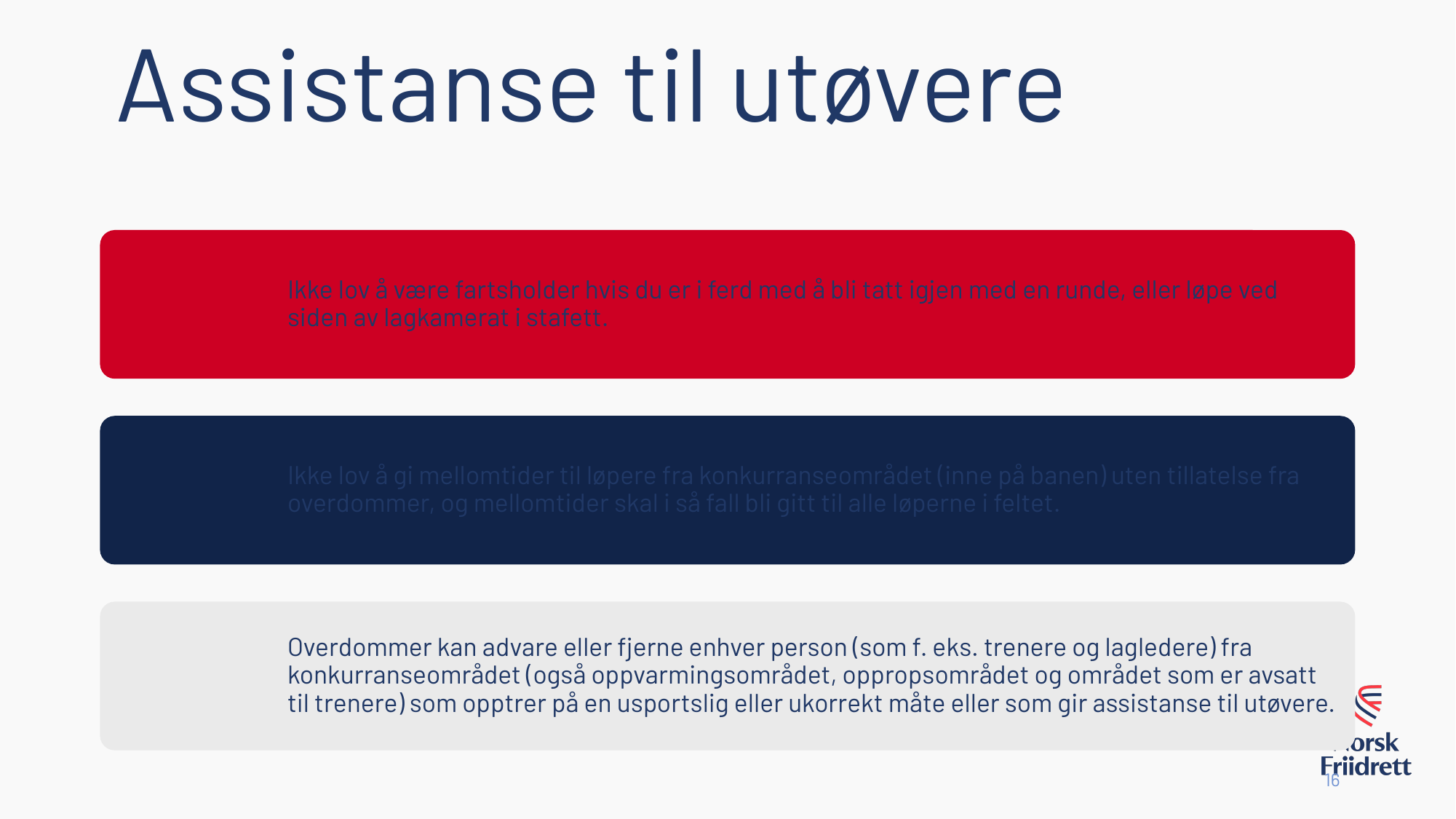

Assistanse til utøvere
Ikke lov å være fartsholder hvis du er i ferd med å bli tatt igjen med en runde, eller løpe ved siden av lagkamerat i stafett.
Ikke lov å gi mellomtider til løpere fra konkurranseområdet (inne på banen) uten tillatelse fra overdommer, og mellomtider skal i så fall bli gitt til alle løperne i feltet.
Overdommer kan advare eller fjerne enhver person (som f. eks. trenere og lagledere) fra konkurranseområdet (også oppvarmingsområdet, oppropsområdet og området som er avsatt til trenere) som opptrer på en usportslig eller ukorrekt måte eller som gir assistanse til utøvere.
16